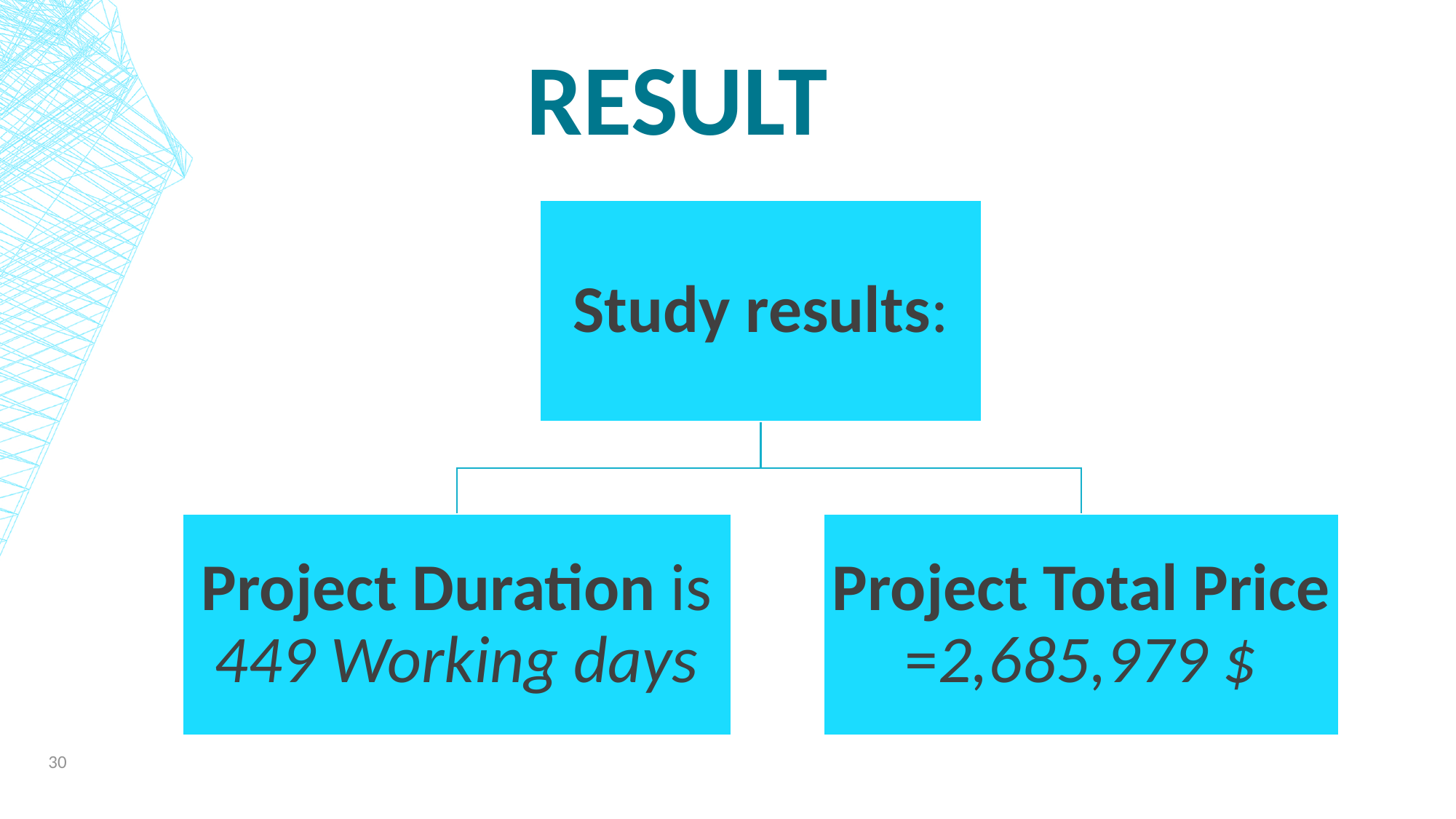

# Result
Study results:
Project Duration is 449 Working days
Project Total Price =2,685,979 $
30